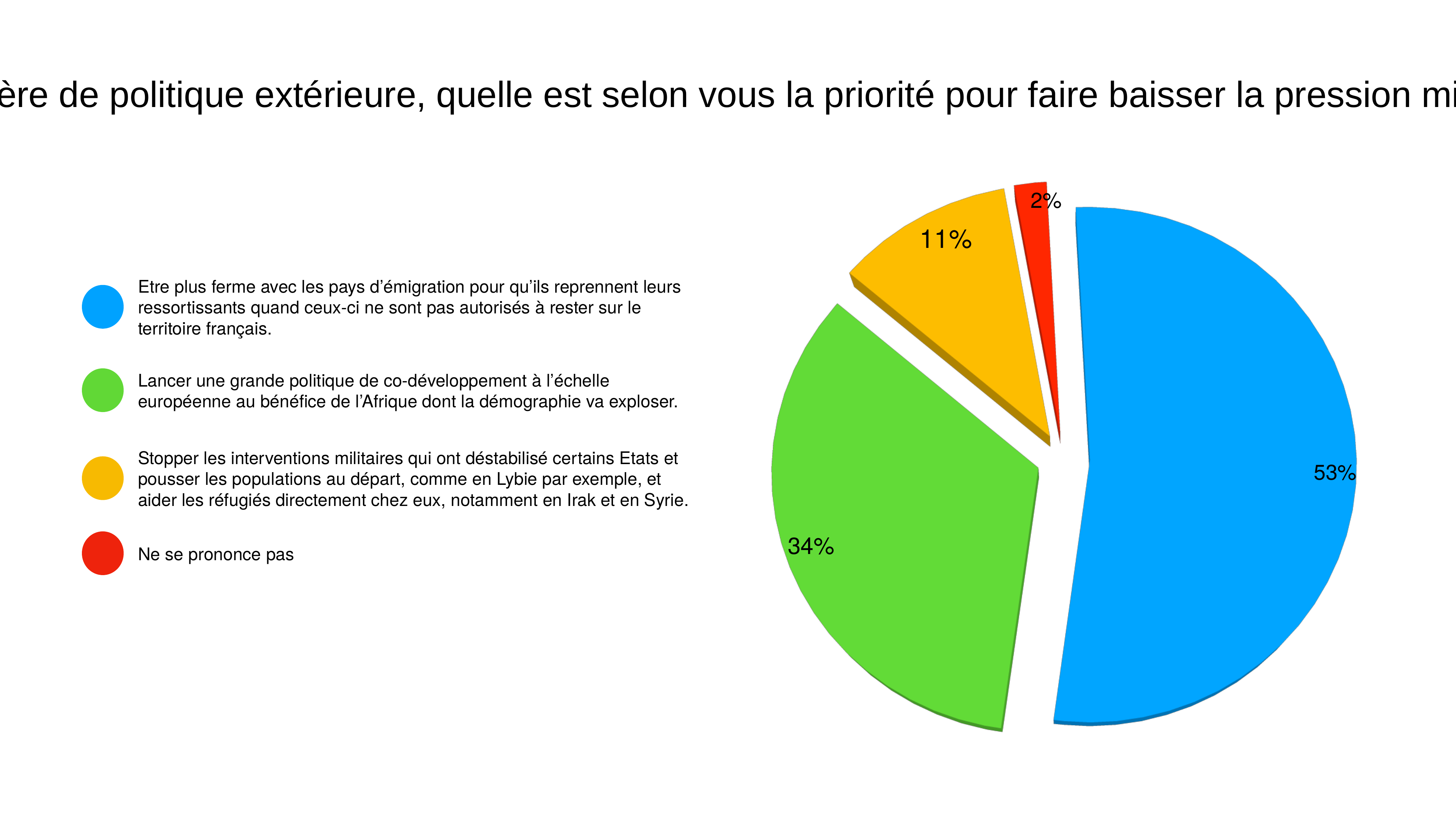

En matière de politique extérieure, quelle est selon vous la priorité pour faire baisser la pression migratoire ?

[unsupported chart]

Etre plus ferme avec les pays d’émigration pour qu’ils reprennent leurs ressortissants quand ceux-ci ne sont pas autorisés à rester sur le territoire français.

Lancer une grande politique de co-développement à l’échelle européenne au bénéfice de l’Afrique dont la démographie va exploser.

Stopper les interventions militaires qui ont déstabilisé certains Etats et pousser les populations au départ, comme en Lybie par exemple, et aider les réfugiés directement chez eux, notamment en Irak et en Syrie.

Ne se prononce pas